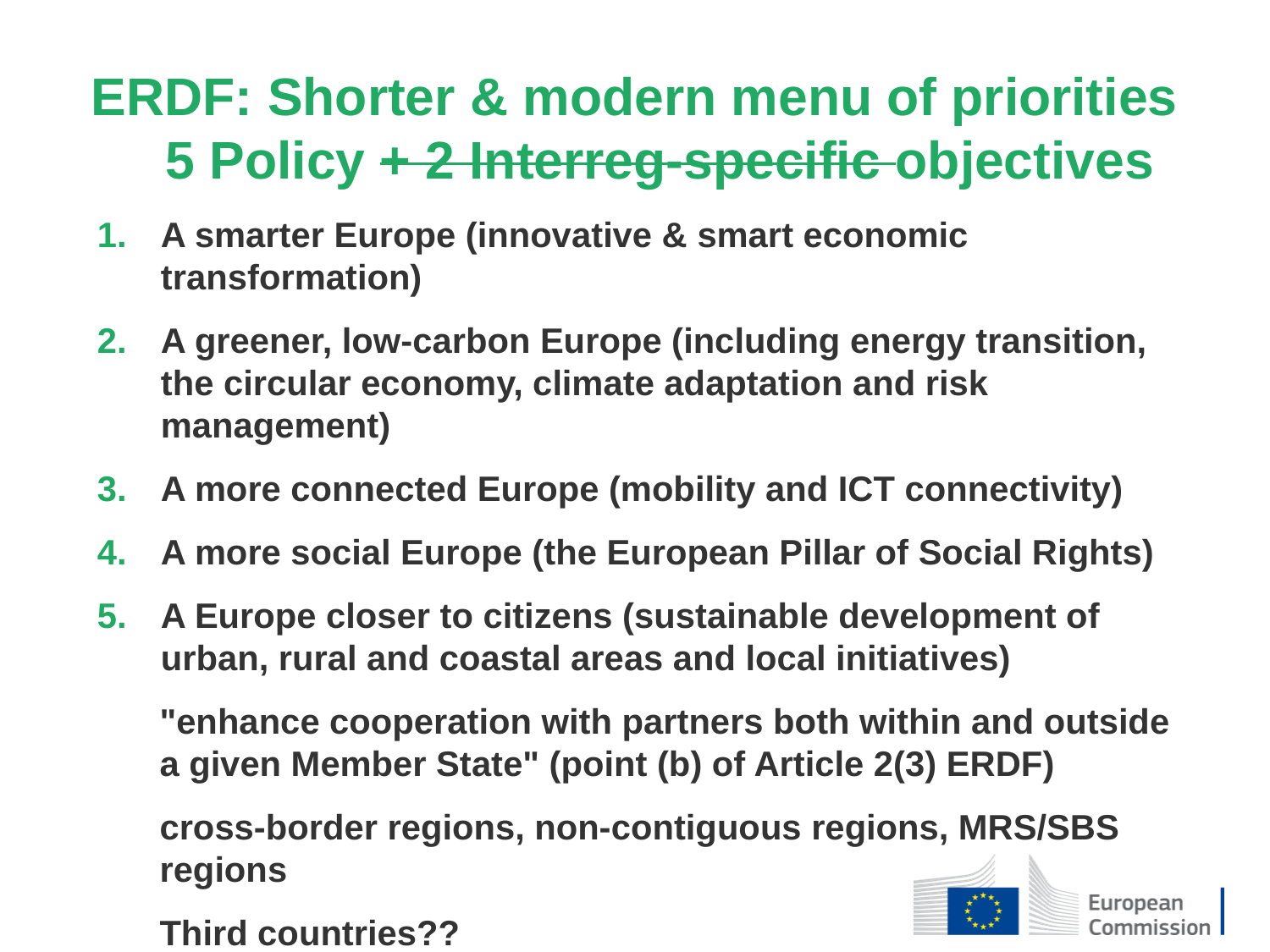

ERDF: Shorter & modern menu of priorities
5 Policy + 2 Interreg-specific objectives
A smarter Europe (innovative & smart economic transformation)
A greener, low-carbon Europe (including energy transition, the circular economy, climate adaptation and risk management)
A more connected Europe (mobility and ICT connectivity)
A more social Europe (the European Pillar of Social Rights)
A Europe closer to citizens (sustainable development of urban, rural and coastal areas and local initiatives)
	"enhance cooperation with partners both within and outside a given Member State" (point (b) of Article 2(3) ERDF)
	cross-border regions, non-contiguous regions, MRS/SBS regions
	Third countries??